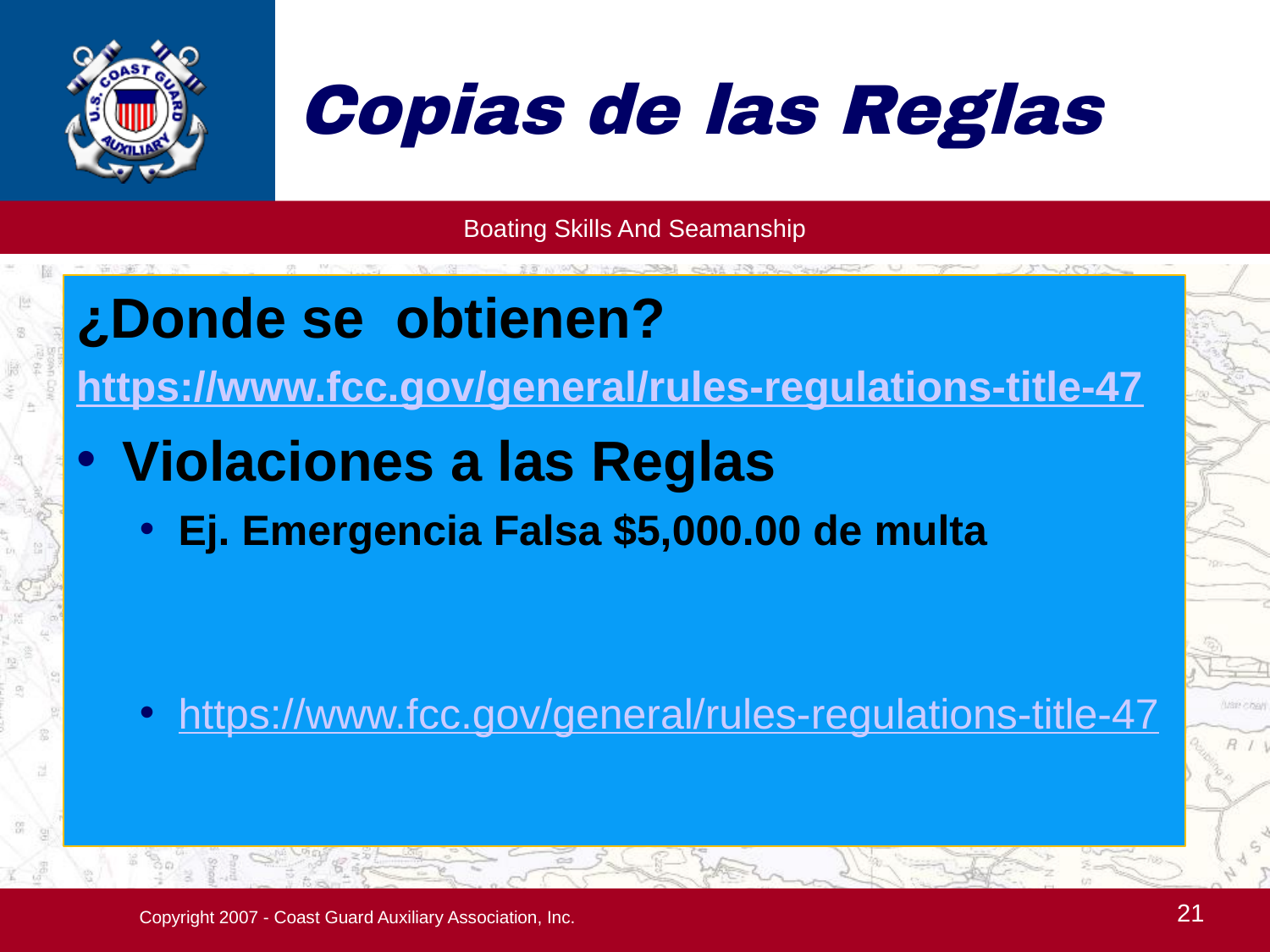

Copias de las Reglas
¿Donde se  obtienen?
https://www.fcc.gov/general/rules-regulations-title-47
Violaciones a las Reglas
Ej. Emergencia Falsa $5,000.00 de multa

https://www.fcc.gov/general/rules-regulations-title-47

Copyright 2007 - Coast Guard Auxiliary Association, Inc.
21